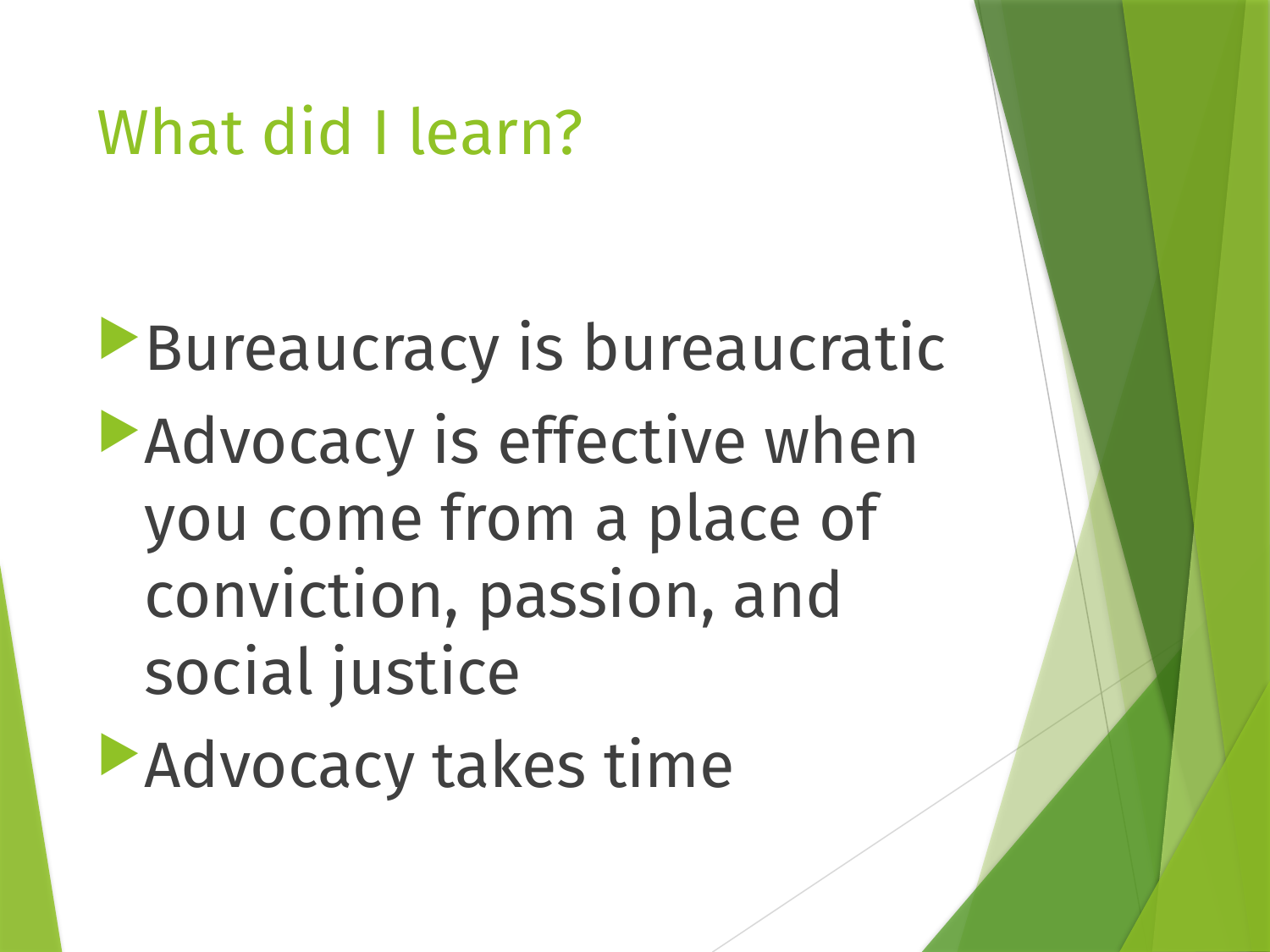

# What did I learn?
Bureaucracy is bureaucratic
Advocacy is effective when you come from a place of conviction, passion, and social justice
Advocacy takes time